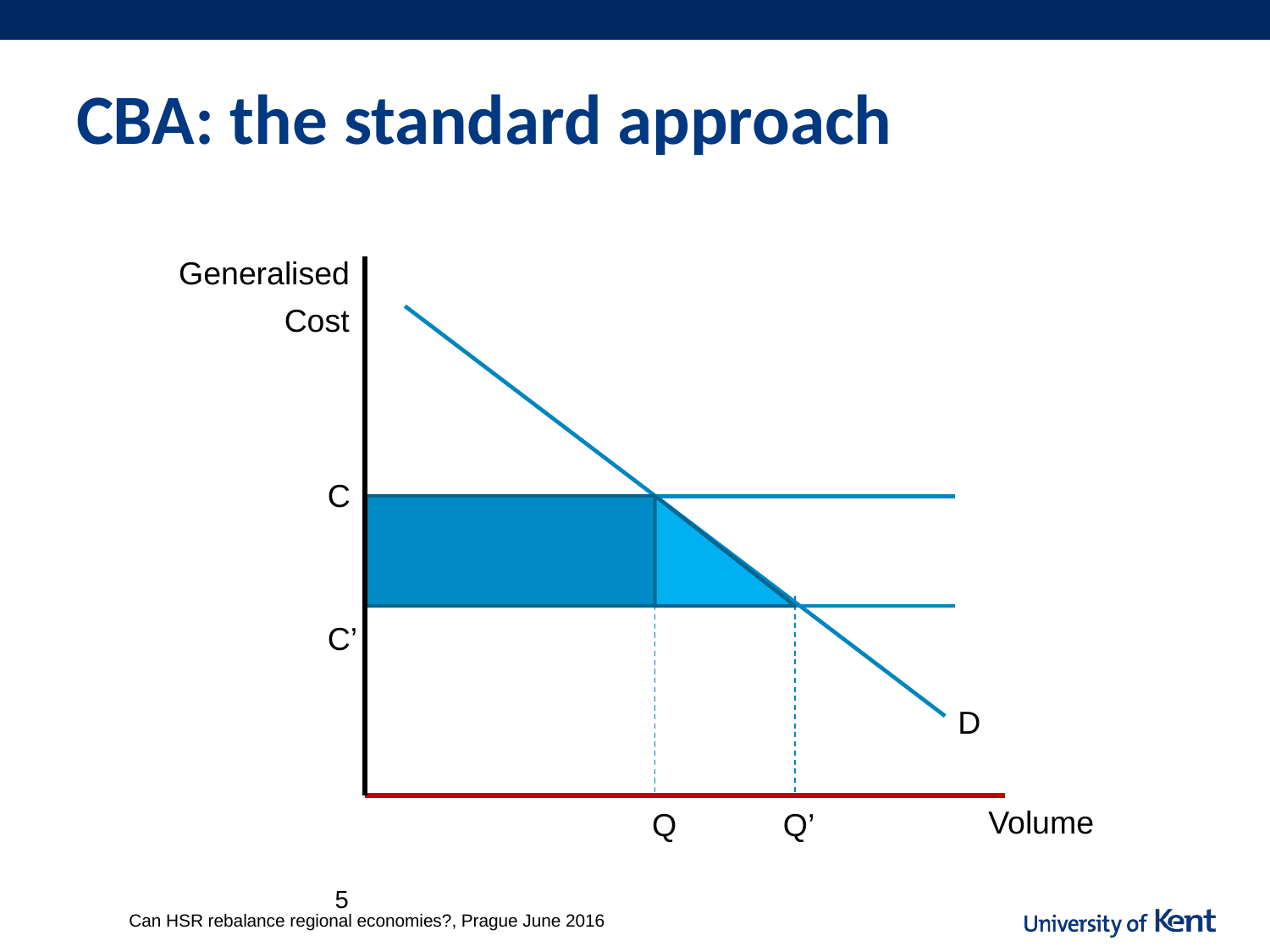

# CBA: the standard approach
Generalised
Cost
C

C’

D
Volume
Q            Q’
5
Can HSR rebalance regional economies?, Prague June 2016